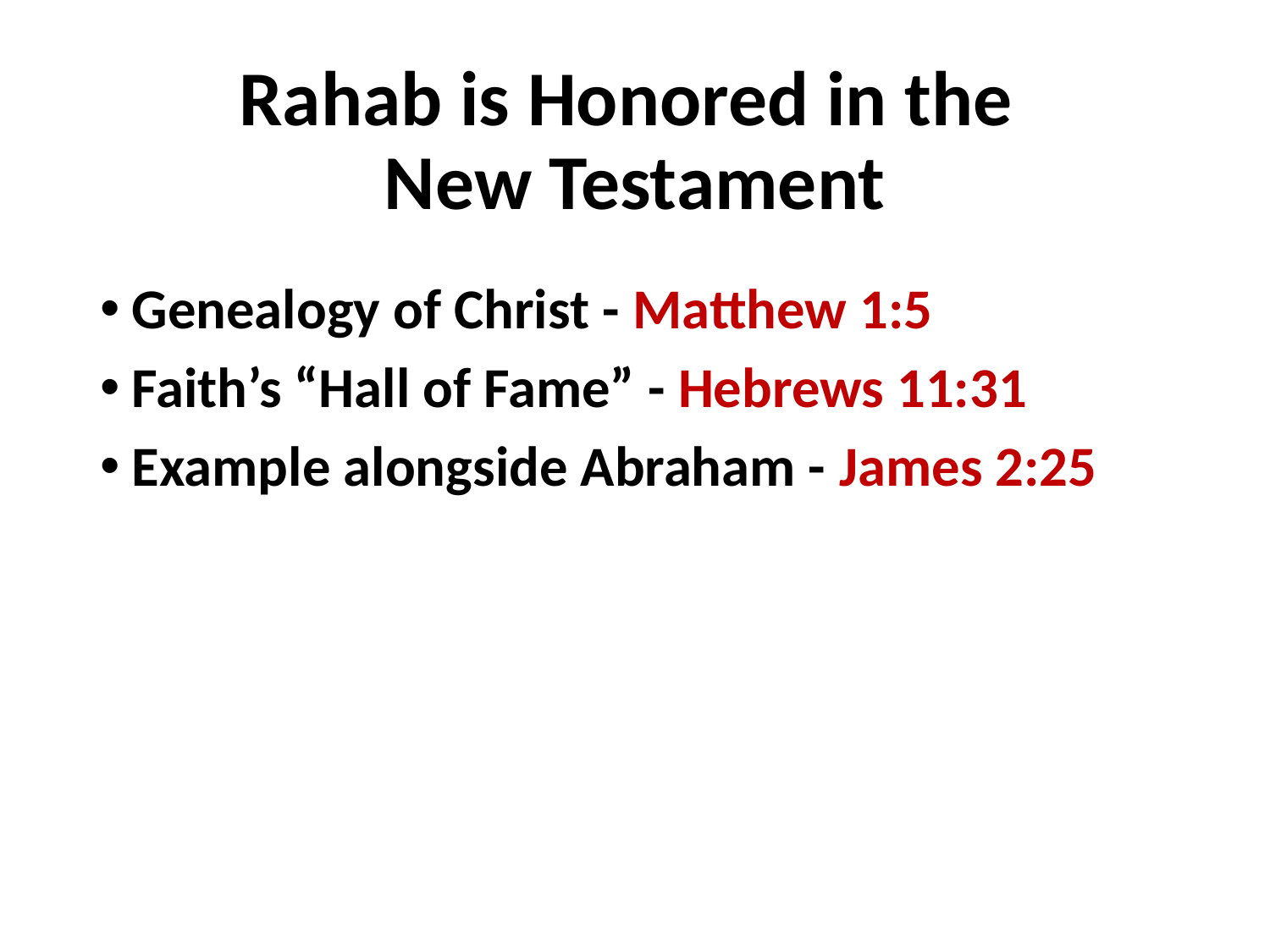

# Rahab is Honored in the New Testament
Genealogy of Christ - Matthew 1:5
Faith’s “Hall of Fame” - Hebrews 11:31
Example alongside Abraham - James 2:25